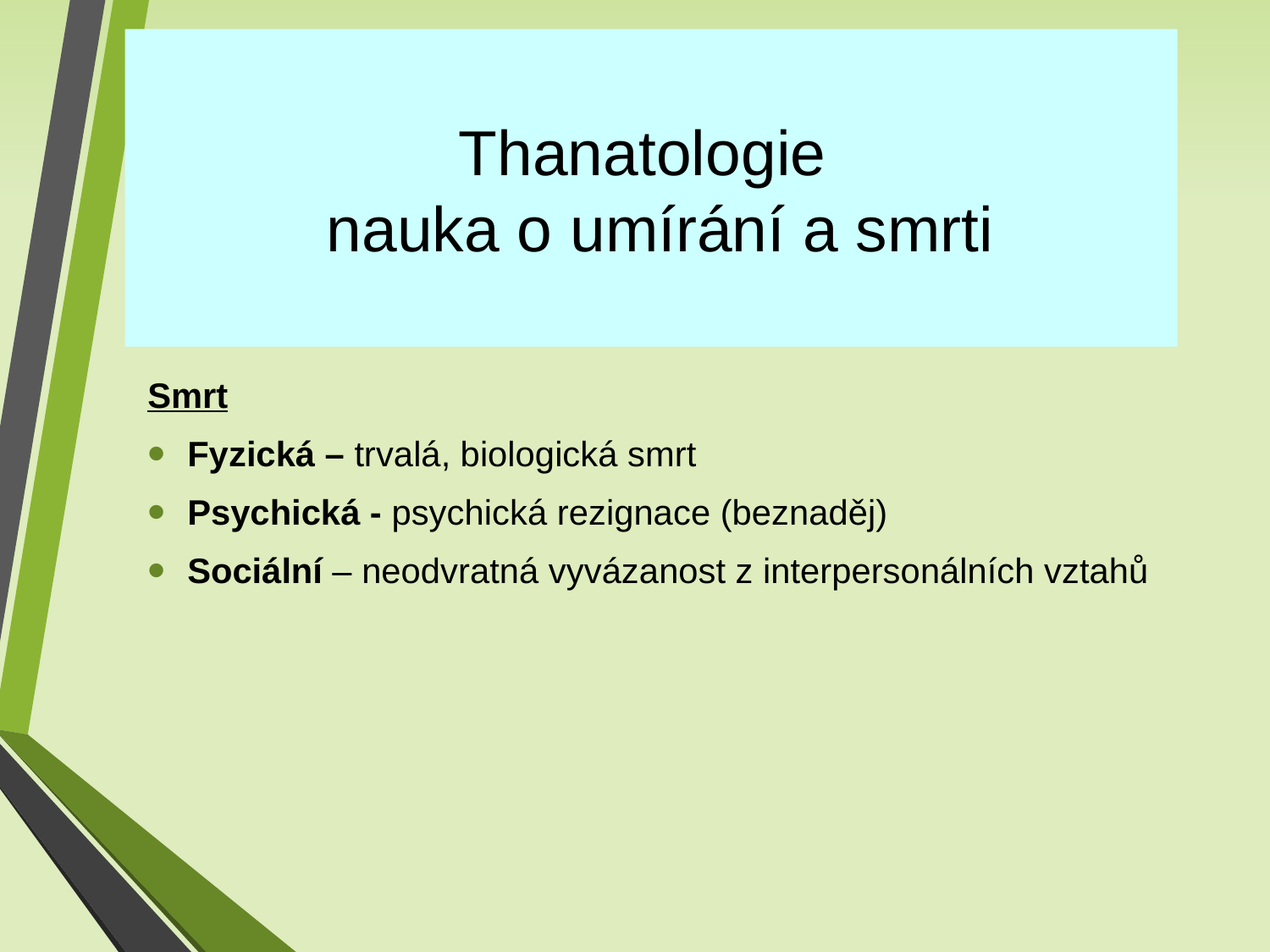

Thanatologie
 nauka o umírání a smrti

Smrt
Fyzická – trvalá, biologická smrt
Psychická - psychická rezignace (beznaděj)
Sociální – neodvratná vyvázanost z interpersonálních vztahů